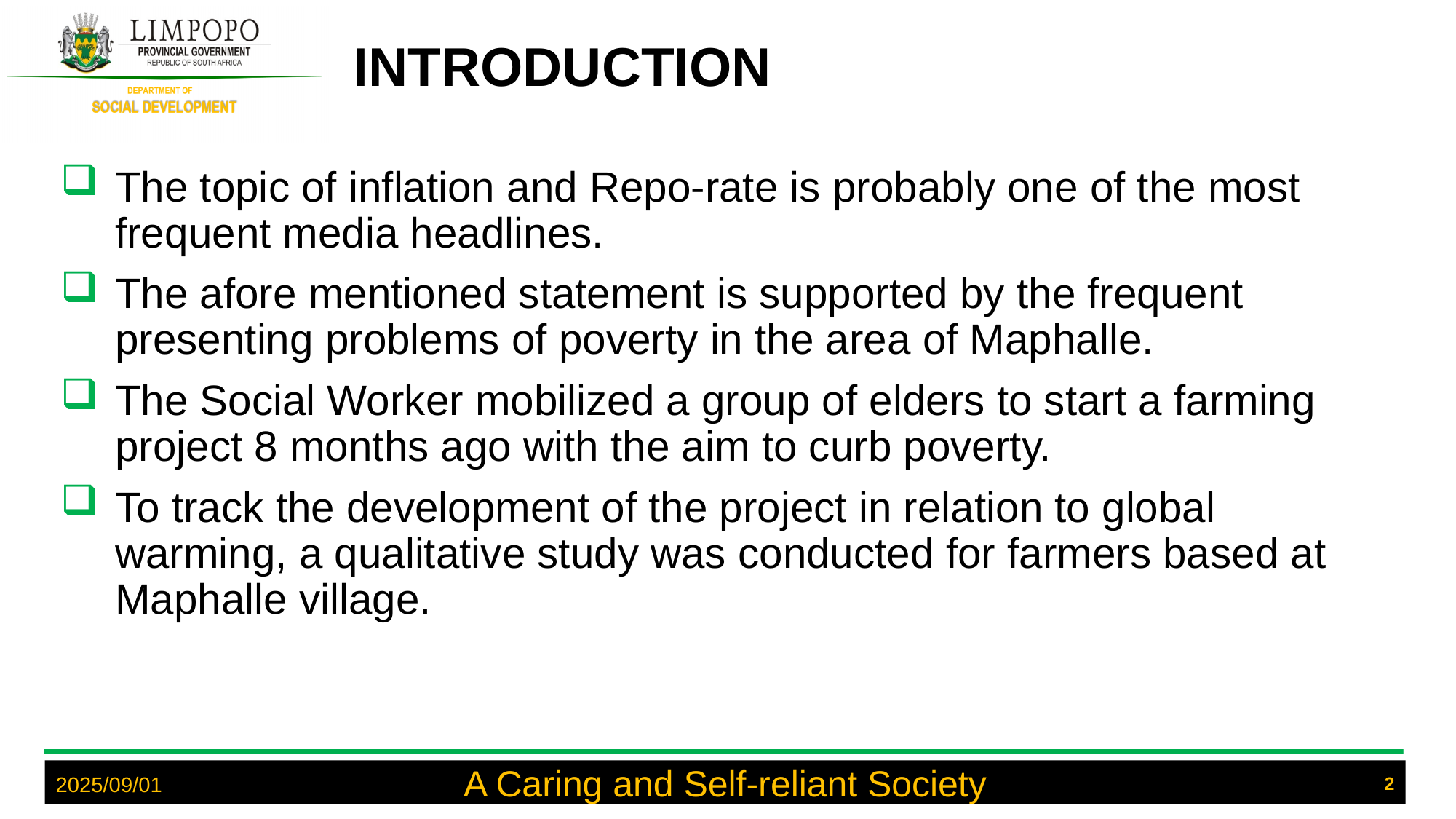

# INTRODUCTION
The topic of inflation and Repo-rate is probably one of the most frequent media headlines.
The afore mentioned statement is supported by the frequent presenting problems of poverty in the area of Maphalle.
The Social Worker mobilized a group of elders to start a farming project 8 months ago with the aim to curb poverty.
To track the development of the project in relation to global warming, a qualitative study was conducted for farmers based at Maphalle village.

A Caring and Self-reliant Society
2
2025/09/01